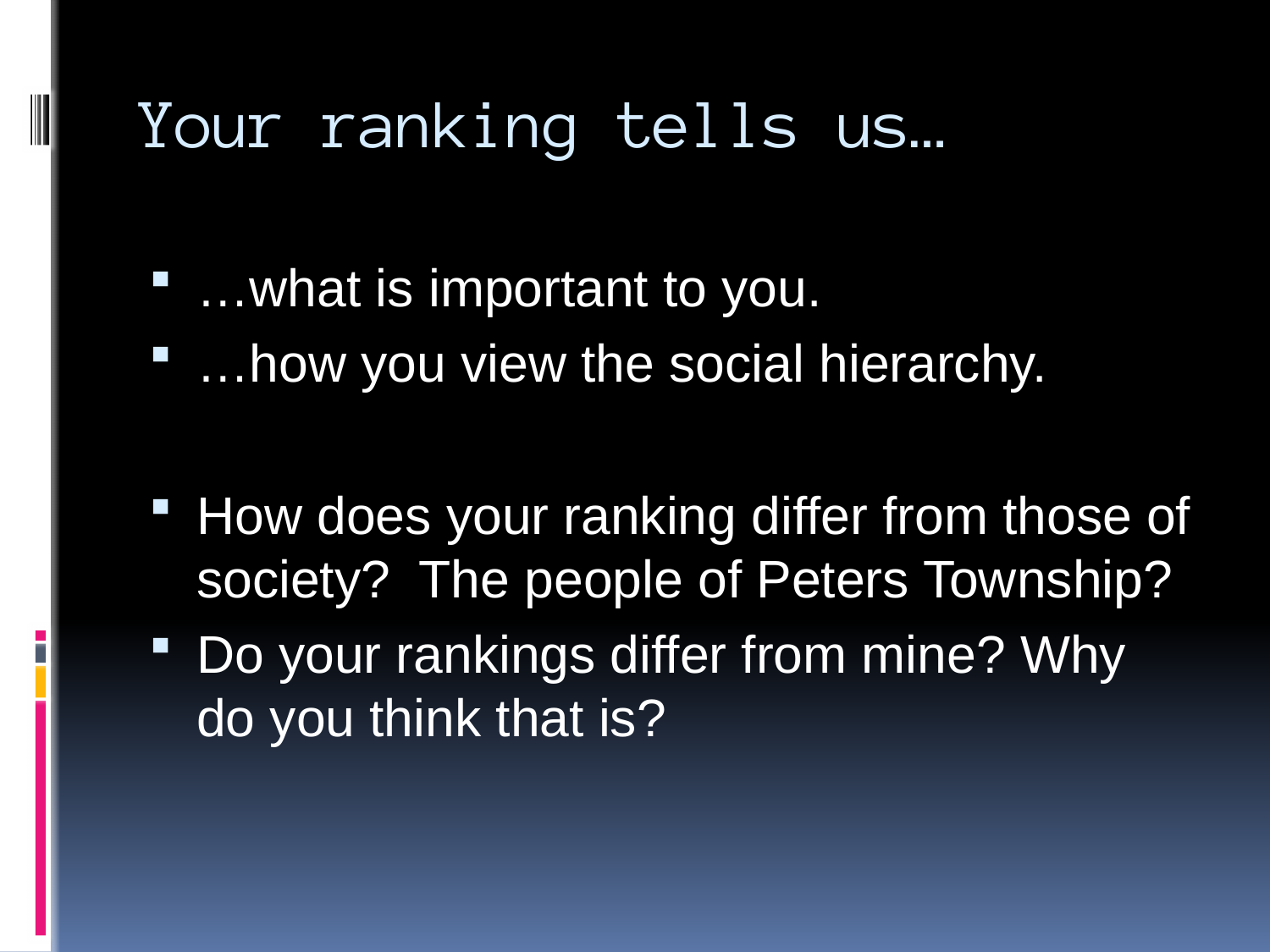

# Your ranking tells us…
…what is important to you.
…how you view the social hierarchy.

How does your ranking differ from those of society?  The people of Peters Township?
Do your rankings differ from mine? Why do you think that is?